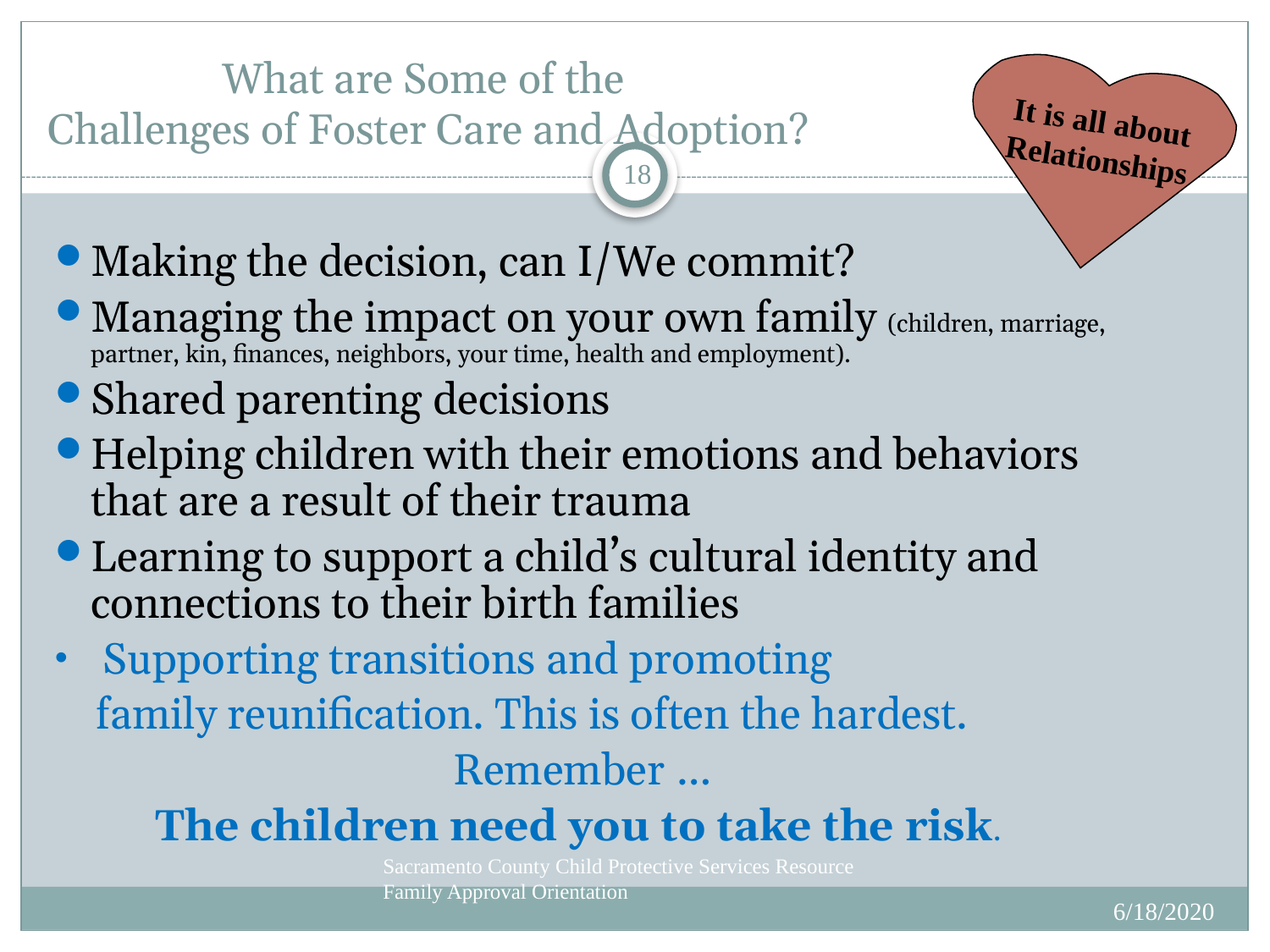

# What are Some of the Challenges of Foster Care and Adoption?
It is all about
Relationships
18
Making the decision, can I/We commit?
Managing the impact on your own family (children, marriage, partner, kin, finances, neighbors, your time, health and employment).
Shared parenting decisions
Helping children with their emotions and behaviors that are a result of their trauma
Learning to support a child’s cultural identity and connections to their birth families
 Supporting transitions and promoting
    family reunification. This is often the hardest.
Remember …
The children need you to take the risk.
Sacramento County Child Protective Services Resource Family Approval Orientation
6/18/2020